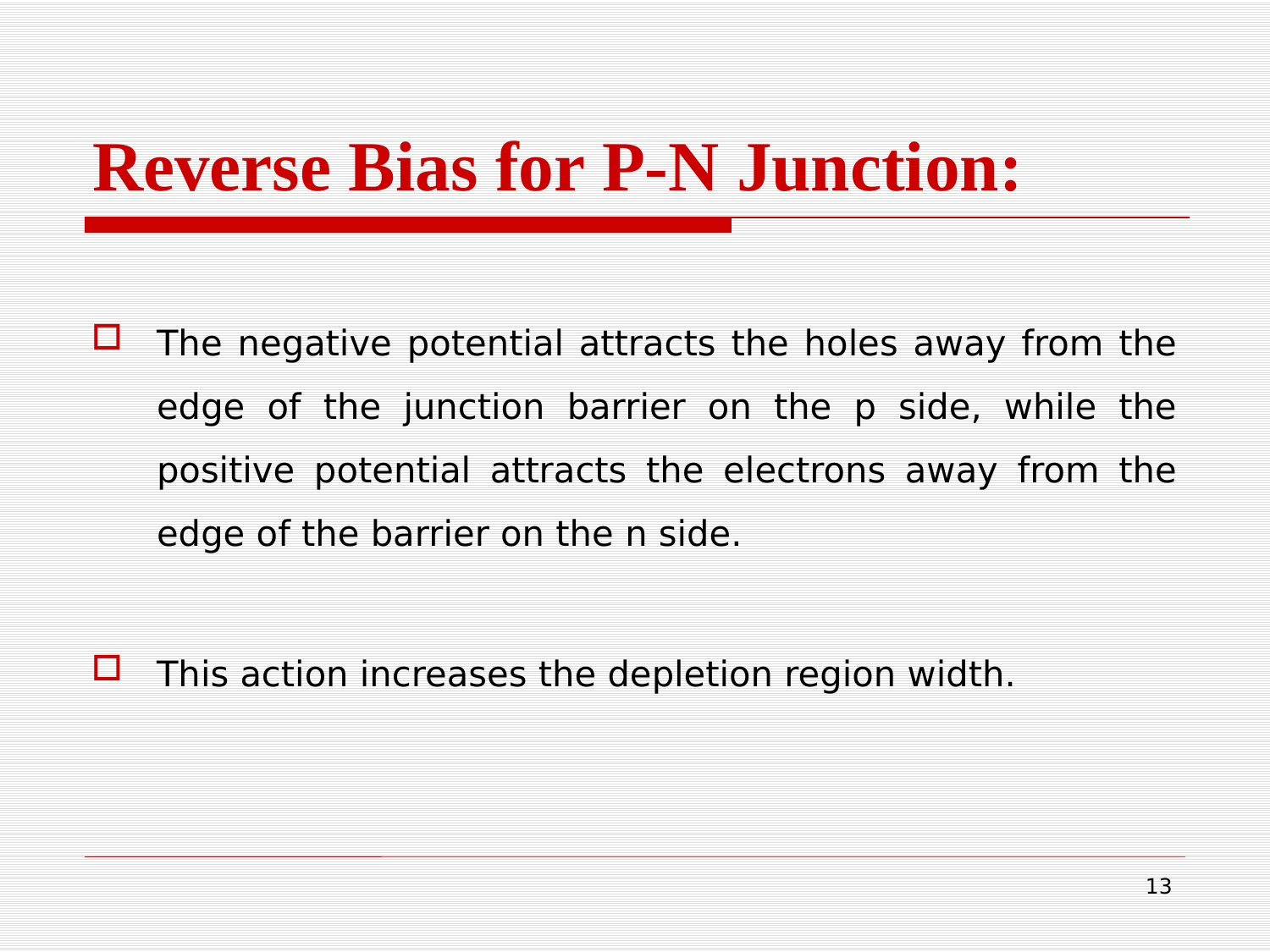

# Reverse Bias for P-N Junction:

The negative potential attracts the holes away from the edge of the junction barrier on the p side, while the positive potential attracts the electrons away from the edge of the barrier on the n side.

This action increases the depletion region width.
13